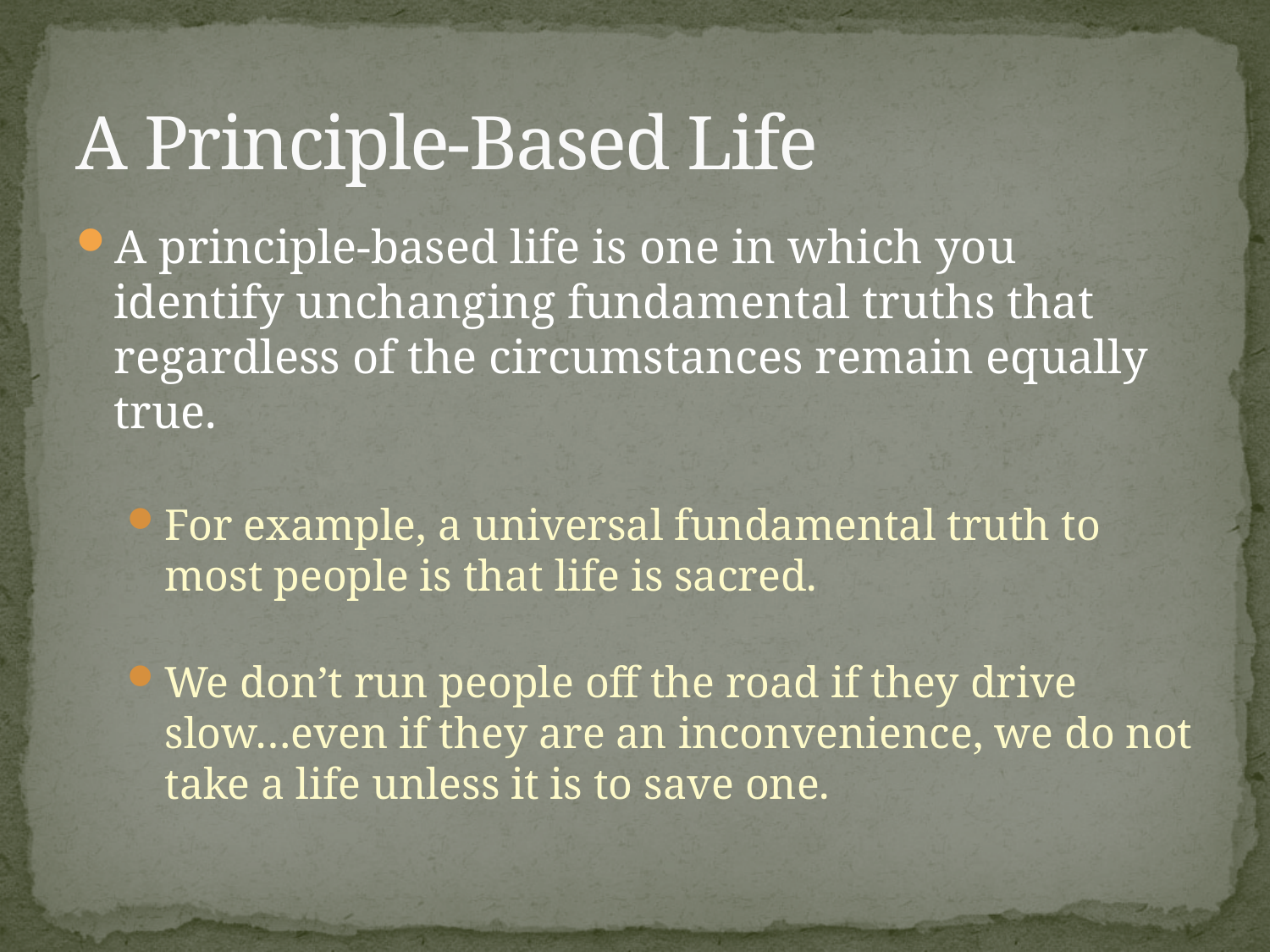

# A Principle-Based Life
A principle-based life is one in which you identify unchanging fundamental truths that regardless of the circumstances remain equally true.
For example, a universal fundamental truth to most people is that life is sacred.
We don’t run people off the road if they drive slow…even if they are an inconvenience, we do not take a life unless it is to save one.